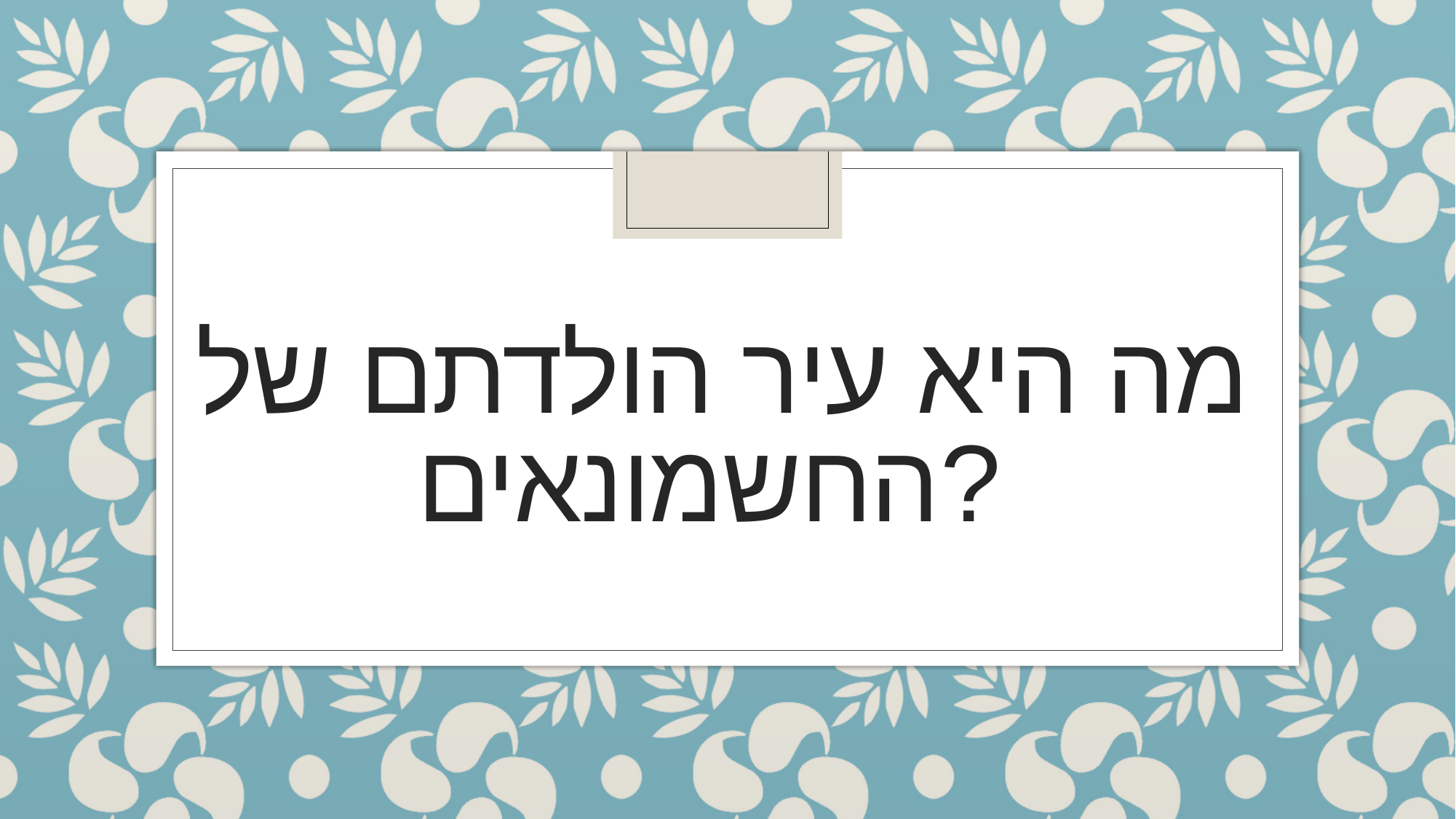

# מה היא עיר הולדתם של החשמונאים?